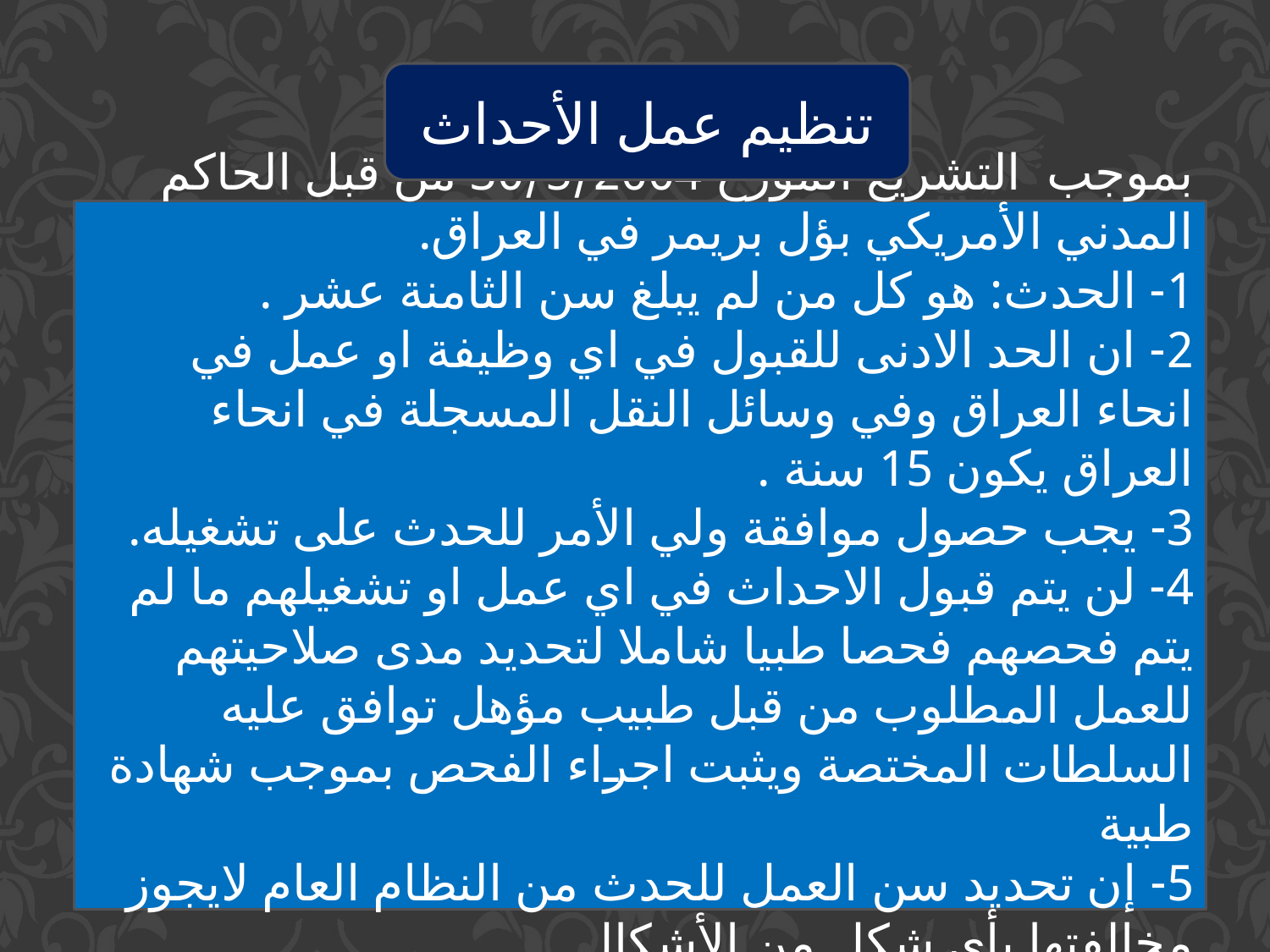

تنظيم عمل الأحداث
بموجب  التشريع المؤرخ 30/5/2004 من قبل الحاكم المدني الأمريكي بؤل بريمر في العراق.
1- الحدث: هو كل من لم يبلغ سن الثامنة عشر .
2- ان الحد الادنى للقبول في اي وظيفة او عمل في انحاء العراق وفي وسائل النقل المسجلة في انحاء العراق يكون 15 سنة .
3- يجب حصول موافقة ولي الأمر للحدث على تشغيله.
4- لن يتم قبول الاحداث في اي عمل او تشغيلهم ما لم يتم فحصهم فحصا طبيا شاملا لتحديد مدى صلاحيتهم للعمل المطلوب من قبل طبيب مؤهل توافق عليه السلطات المختصة ويثبت اجراء الفحص بموجب شهادة طبية
5- إن تحديد سن العمل للحدث من النظام العام لايجوز مخالفتها بأي شكل من الأشكال.